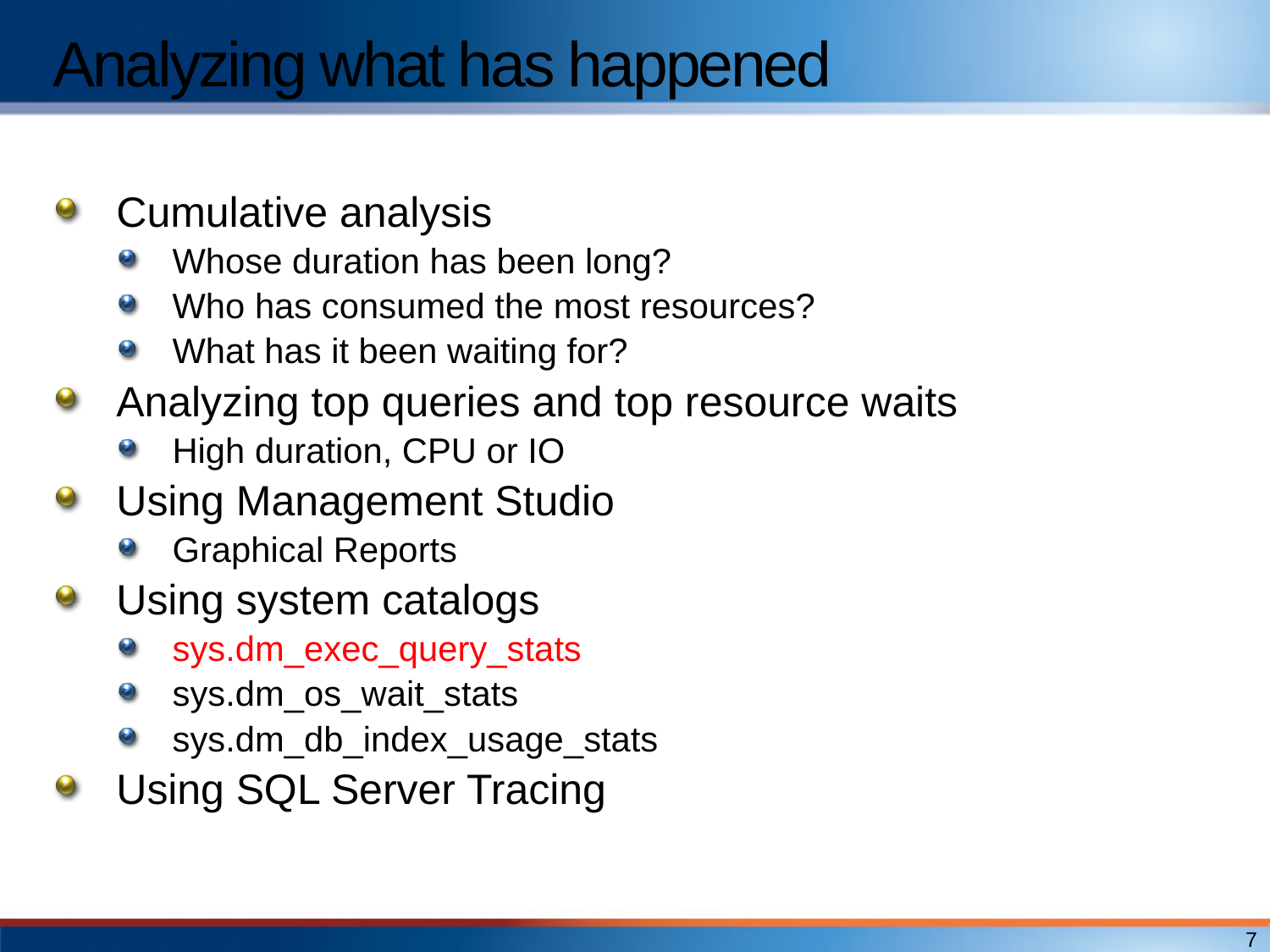

# Analyzing what has happened
Cumulative analysis
Whose duration has been long?
Who has consumed the most resources?
What has it been waiting for?
Analyzing top queries and top resource waits
High duration, CPU or IO
Using Management Studio
Graphical Reports
Using system catalogs
sys.dm_exec_query_stats
sys.dm_os_wait_stats
sys.dm_db_index_usage_stats
Using SQL Server Tracing

7